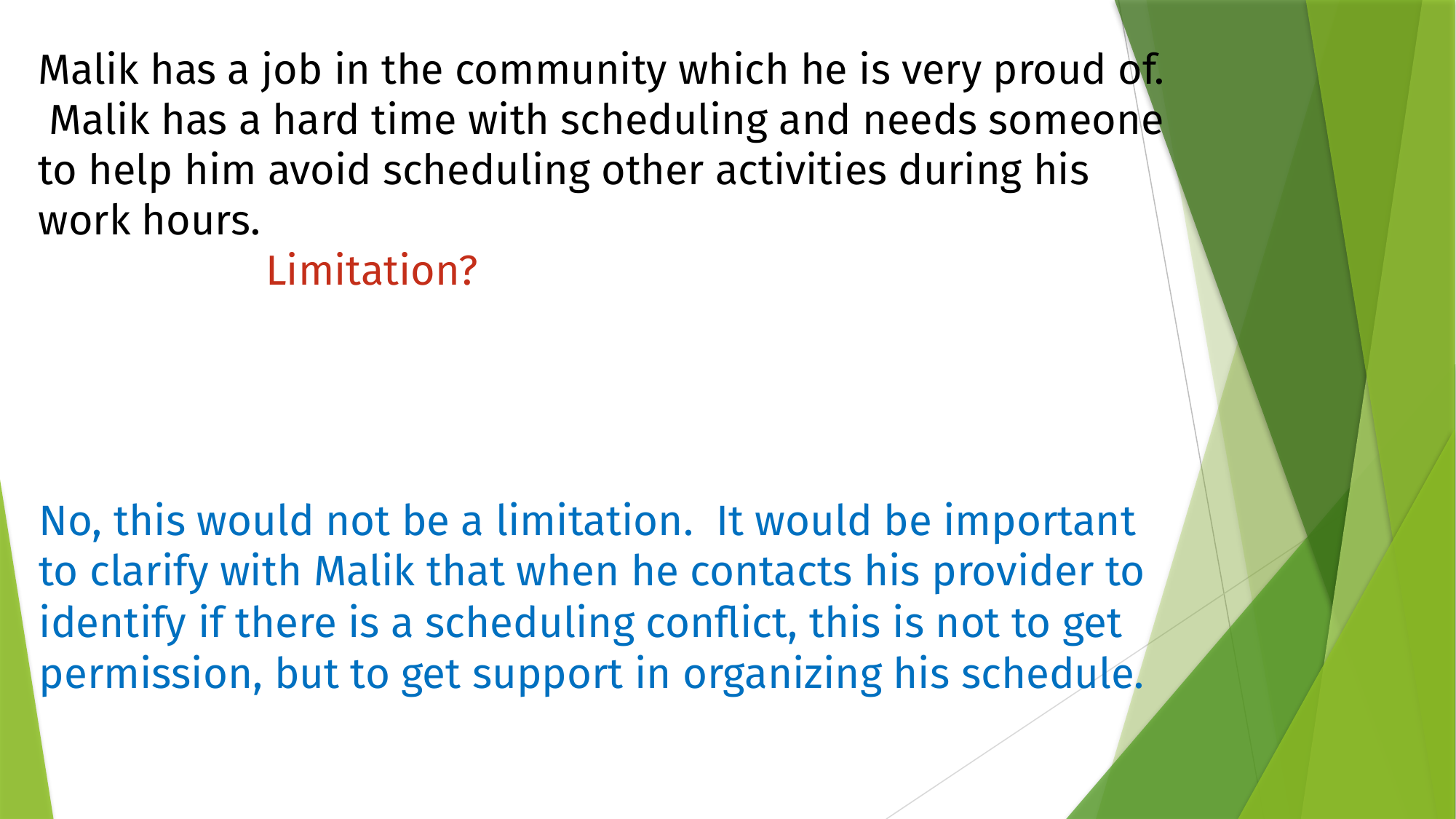

# Malik has a job in the community which he is very proud of.  Malik has a hard time with scheduling and needs someone to help him avoid scheduling other activities during his work hours. Limitation?
No, this would not be a limitation.  It would be important to clarify with Malik that when he contacts his provider to identify if there is a scheduling conflict, this is not to get permission, but to get support in organizing his schedule.